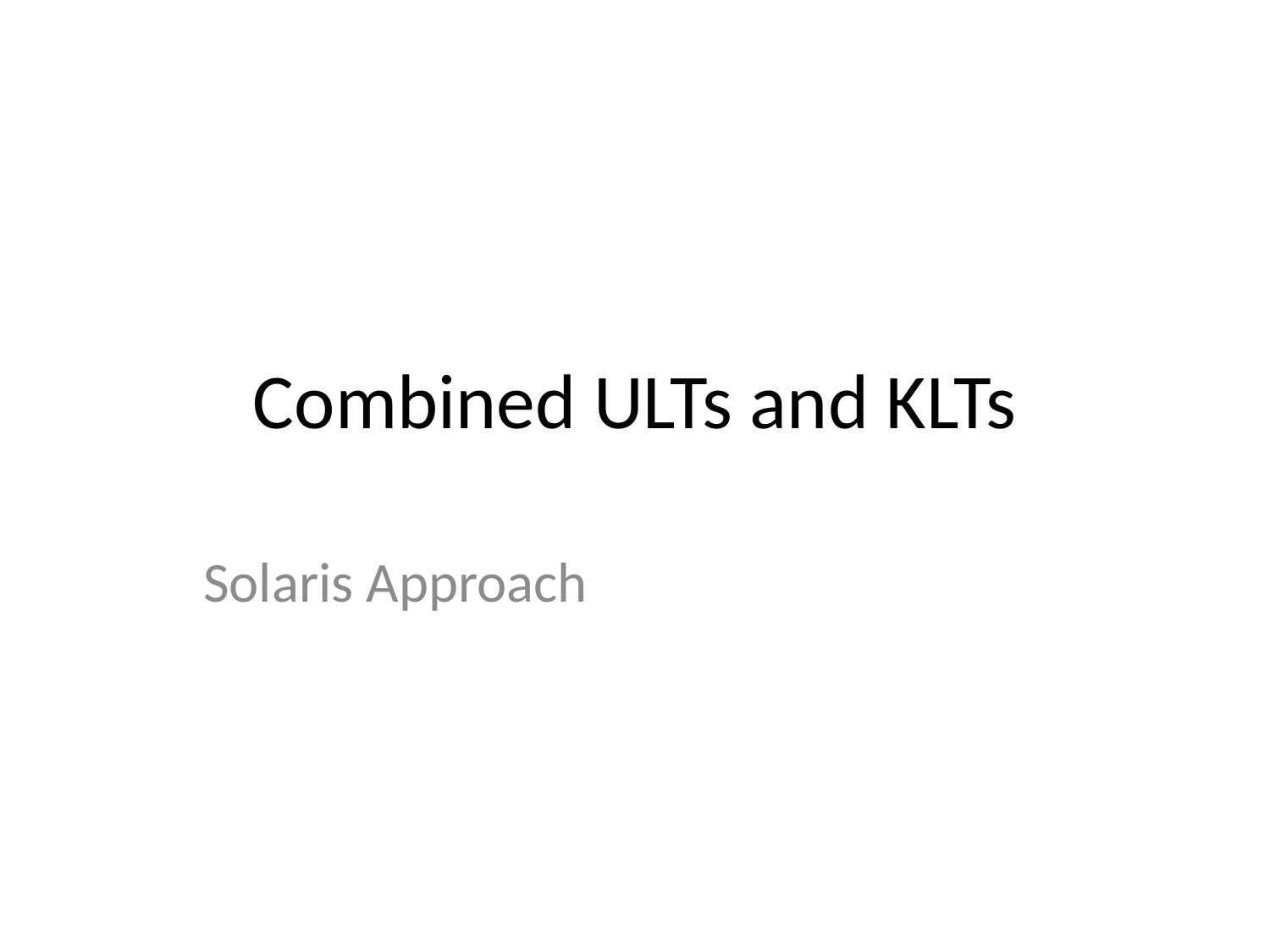

# Combined ULTs and KLTs
Solaris Approach